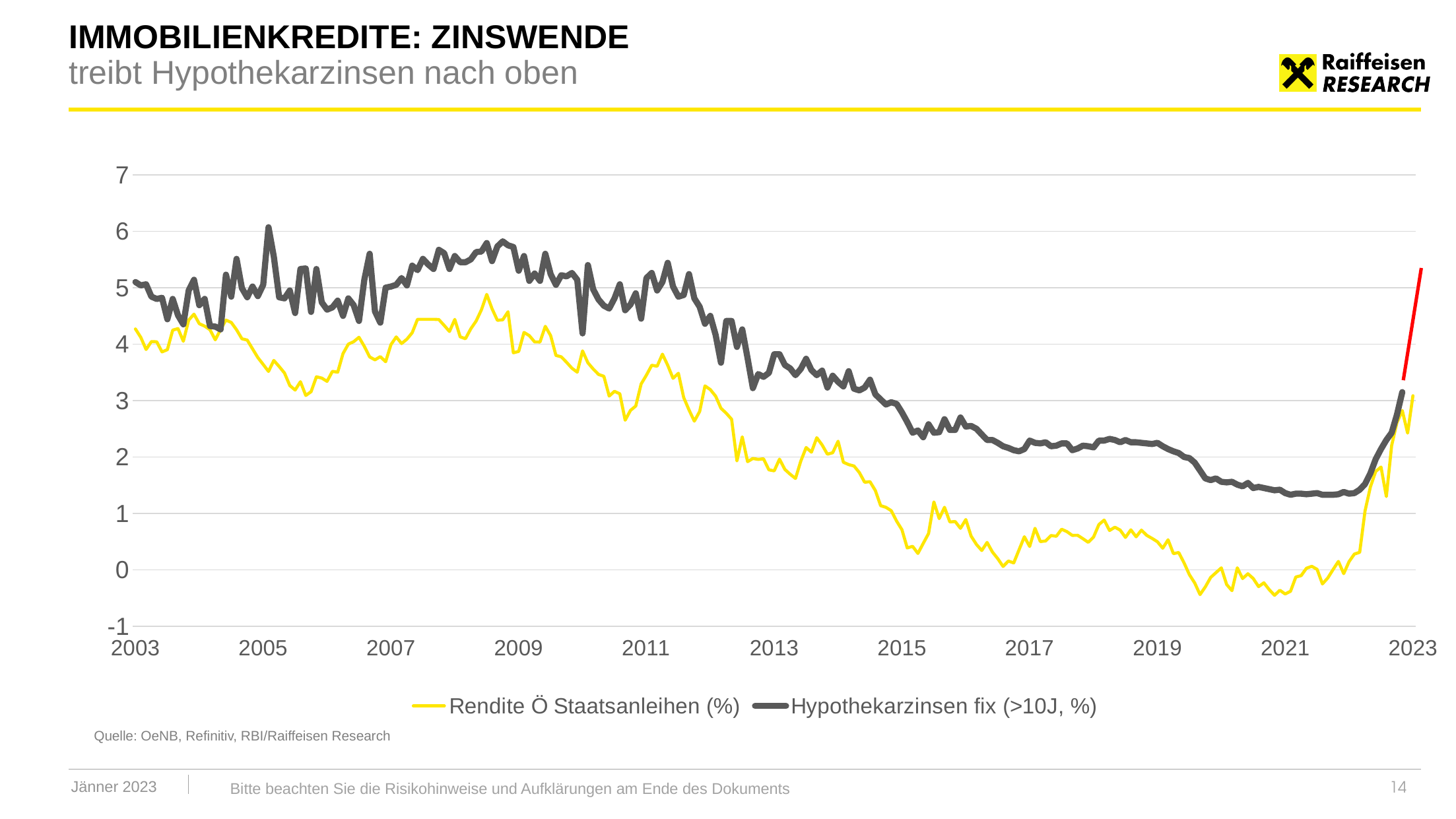

# IMMOBILIENKREDITE: ZINSWENDE treibt Hypothekarzinsen nach oben

### Chart

| Category |  |  |
|---|---|---|
| 37622 | 4.268 | 5.1 |
| 37653 | 4.121 | 5.04 |
| 37681 | 3.905 | 5.06 |
| 37712 | 4.045 | 4.84 |
| 37742 | 4.041 | 4.8 |
| 37773 | 3.862 | 4.82 |
| 37803 | 3.901 | 4.44 |
| 37834 | 4.248 | 4.8 |
| 37865 | 4.274 | 4.51 |
| 37895 | 4.05 | 4.35 |
| 37926 | 4.426 | 4.95 |
| 37956 | 4.53 | 5.14 |
| 37987 | 4.361 | 4.69 |
| 38018 | 4.318 | 4.8 |
| 38047 | 4.255 | 4.32 |
| 38078 | 4.076 | 4.31 |
| 38108 | 4.258 | 4.26 |
| 38139 | 4.425 | 5.23 |
| 38169 | 4.384 | 4.84 |
| 38200 | 4.254 | 5.51 |
| 38231 | 4.094 | 4.99 |
| 38261 | 4.072 | 4.83 |
| 38292 | 3.916 | 5.02 |
| 38322 | 3.762 | 4.85 |
| 38353 | 3.639 | 5.05 |
| 38384 | 3.516 | 6.07 |
| 38412 | 3.711 | 5.55 |
| 38443 | 3.603 | 4.83 |
| 38473 | 3.488 | 4.81 |
| 38504 | 3.266 | 4.95 |
| 38534 | 3.186 | 4.55 |
| 38565 | 3.334 | 5.33 |
| 38596 | 3.09 | 5.34 |
| 38626 | 3.157 | 4.57 |
| 38657 | 3.421 | 5.33 |
| 38687 | 3.398 | 4.74 |
| 38718 | 3.34 | 4.61 |
| 38749 | 3.517 | 4.65 |
| 38777 | 3.503 | 4.77 |
| 38808 | 3.833 | 4.5 |
| 38838 | 3.999 | 4.81 |
| 38869 | 4.043 | 4.69 |
| 38899 | 4.121 | 4.41 |
| 38930 | 3.96 | 5.14 |
| 38961 | 3.773 | 5.6 |
| 38991 | 3.721 | 4.58 |
| 39022 | 3.778 | 4.38 |
| 39052 | 3.688 | 5.0 |
| 39083 | 3.99 | 5.02 |
| 39114 | 4.127 | 5.05 |
| 39142 | 4.01 | 5.17 |
| 39173 | 4.088 | 5.04 |
| 39203 | 4.202 | 5.39 |
| 39234 | 4.439 | 5.31 |
| 39264 | 4.439 | 5.51 |
| 39295 | 4.439 | 5.41 |
| 39326 | 4.439 | 5.33 |
| 39356 | 4.435 | 5.67 |
| 39387 | 4.331 | 5.61 |
| 39417 | 4.224 | 5.33 |
| 39448 | 4.438 | 5.56 |
| 39479 | 4.129 | 5.45 |
| 39508 | 4.095 | 5.45 |
| 39539 | 4.27 | 5.5 |
| 39569 | 4.408 | 5.63 |
| 39600 | 4.608 | 5.64 |
| 39630 | 4.88 | 5.79 |
| 39661 | 4.626 | 5.47 |
| 39692 | 4.421 | 5.73 |
| 39722 | 4.431 | 5.82 |
| 39753 | 4.573 | 5.75 |
| 39783 | 3.846 | 5.72 |
| 39814 | 3.871 | 5.3 |
| 39845 | 4.207 | 5.56 |
| 39873 | 4.15 | 5.12 |
| 39904 | 4.039 | 5.25 |
| 39934 | 4.037 | 5.12 |
| 39965 | 4.315 | 5.6 |
| 39995 | 4.151 | 5.24 |
| 40026 | 3.8 | 5.05 |
| 40057 | 3.774 | 5.22 |
| 40087 | 3.677 | 5.2 |
| 40118 | 3.573 | 5.26 |
| 40148 | 3.503 | 5.14 |
| 40179 | 3.88 | 4.19 |
| 40210 | 3.669 | 5.4 |
| 40238 | 3.559 | 4.97 |
| 40269 | 3.463 | 4.79 |
| 40299 | 3.43 | 4.68 |
| 40330 | 3.08 | 4.63 |
| 40360 | 3.163 | 4.81 |
| 40391 | 3.12 | 5.06 |
| 40422 | 2.652 | 4.6 |
| 40452 | 2.825 | 4.7 |
| 40483 | 2.903 | 4.9 |
| 40513 | 3.294 | 4.45 |
| 40544 | 3.451 | 5.17 |
| 40575 | 3.625 | 5.26 |
| 40603 | 3.608 | 4.95 |
| 40634 | 3.822 | 5.1 |
| 40664 | 3.625 | 5.44 |
| 40695 | 3.394 | 5.02 |
| 40725 | 3.483 | 4.84 |
| 40756 | 3.053 | 4.87 |
| 40787 | 2.834 | 5.24 |
| 40817 | 2.635 | 4.81 |
| 40848 | 2.807 | 4.66 |
| 40878 | 3.26 | 4.36 |
| 40909 | 3.194 | 4.5 |
| 40940 | 3.077 | 4.16 |
| 40969 | 2.863 | 3.67 |
| 41000 | 2.775 | 4.41 |
| 41030 | 2.669 | 4.41 |
| 41061 | 1.931 | 3.95 |
| 41091 | 2.357 | 4.26 |
| 41122 | 1.917 | 3.75 |
| 41153 | 1.973 | 3.22 |
| 41183 | 1.957 | 3.47 |
| 41214 | 1.967 | 3.42 |
| 41244 | 1.772 | 3.49 |
| 41275 | 1.754 | 3.82 |
| 41306 | 1.961 | 3.82 |
| 41334 | 1.78 | 3.63 |
| 41365 | 1.694 | 3.57 |
| 41395 | 1.619 | 3.45 |
| 41426 | 1.926 | 3.56 |
| 41456 | 2.167 | 3.74 |
| 41487 | 2.085 | 3.54 |
| 41518 | 2.341 | 3.45 |
| 41548 | 2.213 | 3.53 |
| 41579 | 2.049 | 3.23 |
| 41609 | 2.075 | 3.44 |
| 41640 | 2.279 | 3.33 |
| 41671 | 1.906 | 3.25 |
| 41699 | 1.865 | 3.52 |
| 41730 | 1.84 | 3.21 |
| 41760 | 1.723 | 3.18 |
| 41791 | 1.552 | 3.23 |
| 41821 | 1.563 | 3.37 |
| 41852 | 1.405 | 3.11 |
| 41883 | 1.137 | 3.02 |
| 41913 | 1.108 | 2.93 |
| 41944 | 1.048 | 2.97 |
| 41974 | 0.863 | 2.94 |
| 42005 | 0.711 | 2.79 |
| 42036 | 0.389 | 2.62 |
| 42064 | 0.417 | 2.43 |
| 42095 | 0.291 | 2.47 |
| 42125 | 0.469 | 2.35 |
| 42156 | 0.644 | 2.58 |
| 42186 | 1.203 | 2.43 |
| 42217 | 0.908 | 2.44 |
| 42248 | 1.109 | 2.67 |
| 42278 | 0.849 | 2.48 |
| 42309 | 0.856 | 2.48 |
| 42339 | 0.736 | 2.7 |
| 42370 | 0.891 | 2.54 |
| 42401 | 0.598 | 2.55 |
| 42430 | 0.45 | 2.5 |
| 42461 | 0.343 | 2.4 |
| 42491 | 0.486 | 2.3 |
| 42522 | 0.316 | 2.3 |
| 42552 | 0.199 | 2.25 |
| 42583 | 0.061 | 2.19 |
| 42614 | 0.157 | 2.16 |
| 42644 | 0.123 | 2.12 |
| 42675 | 0.356 | 2.1 |
| 42705 | 0.587 | 2.14 |
| 42736 | 0.414 | 2.29 |
| 42767 | 0.736 | 2.25 |
| 42795 | 0.501 | 2.24 |
| 42826 | 0.512 | 2.26 |
| 42856 | 0.608 | 2.19 |
| 42887 | 0.596 | 2.2 |
| 42917 | 0.72 | 2.24 |
| 42948 | 0.677 | 2.24 |
| 42979 | 0.611 | 2.12 |
| 43009 | 0.613 | 2.15 |
| 43040 | 0.552 | 2.2 |
| 43070 | 0.488 | 2.19 |
| 43101 | 0.583 | 2.17 |
| 43132 | 0.803 | 2.29 |
| 43160 | 0.882 | 2.29 |
| 43191 | 0.697 | 2.32 |
| 43221 | 0.756 | 2.3 |
| 43252 | 0.705 | 2.26 |
| 43282 | 0.575 | 2.3 |
| 43313 | 0.709 | 2.26 |
| 43344 | 0.586 | 2.26 |
| 43374 | 0.704 | 2.25 |
| 43405 | 0.611 | 2.24 |
| 43435 | 0.557 | 2.23 |
| 43466 | 0.498 | 2.25 |
| 43497 | 0.384 | 2.19 |
| 43525 | 0.533 | 2.14 |
| 43556 | 0.288 | 2.1 |
| 43586 | 0.307 | 2.07 |
| 43617 | 0.124 | 2.0 |
| 43647 | -0.085 | 1.98 |
| 43678 | -0.231 | 1.9 |
| 43709 | -0.438 | 1.76 |
| 43739 | -0.301 | 1.62 |
| 43770 | -0.134 | 1.59 |
| 43800 | -0.049 | 1.62 |
| 43831 | 0.036 | 1.56 |
| 43862 | -0.258 | 1.55 |
| 43891 | -0.368 | 1.56 |
| 43922 | 0.036 | 1.51 |
| 43952 | -0.153 | 1.48 |
| 43983 | -0.069 | 1.54 |
| 44013 | -0.153 | 1.45 |
| 44044 | -0.297 | 1.47 |
| 44075 | -0.229 | 1.45 |
| 44105 | -0.35 | 1.43 |
| 44136 | -0.45 | 1.41 |
| 44166 | -0.361 | 1.42 |
| 44197 | -0.427 | 1.36 |
| 44228 | -0.378 | 1.33 |
| 44256 | -0.126 | 1.35 |
| 44287 | -0.102 | 1.35 |
| 44317 | 0.029 | 1.34 |
| 44348 | 0.063 | 1.35 |
| 44378 | 0.009 | 1.36 |
| 44409 | -0.249 | 1.33 |
| 44440 | -0.143 | 1.33 |
| 44470 | 0.007 | 1.33 |
| 44501 | 0.15 | 1.34 |
| 44531 | -0.067 | 1.38 |
| 44562 | 0.147 | 1.35 |
| 44593 | 0.28 | 1.36 |
| 44621 | 0.311 | 1.42 |
| 44652 | 1.043 | 1.52 |
| 44682 | 1.467 | 1.71 |
| 44713 | 1.743 | 1.96 |
| 44743 | 1.822 | 2.14 |
| 44774 | 1.299 | 2.3 |
| 44805 | 2.202 | 2.43 |
| 44835 | 2.611 | 2.75 |
| 44866 | 2.823 | 3.15 |
| 44896 | 2.423 | None |
| 44927 | 3.085 | None |
Quelle: OeNB, Refinitiv, RBI/Raiffeisen Research